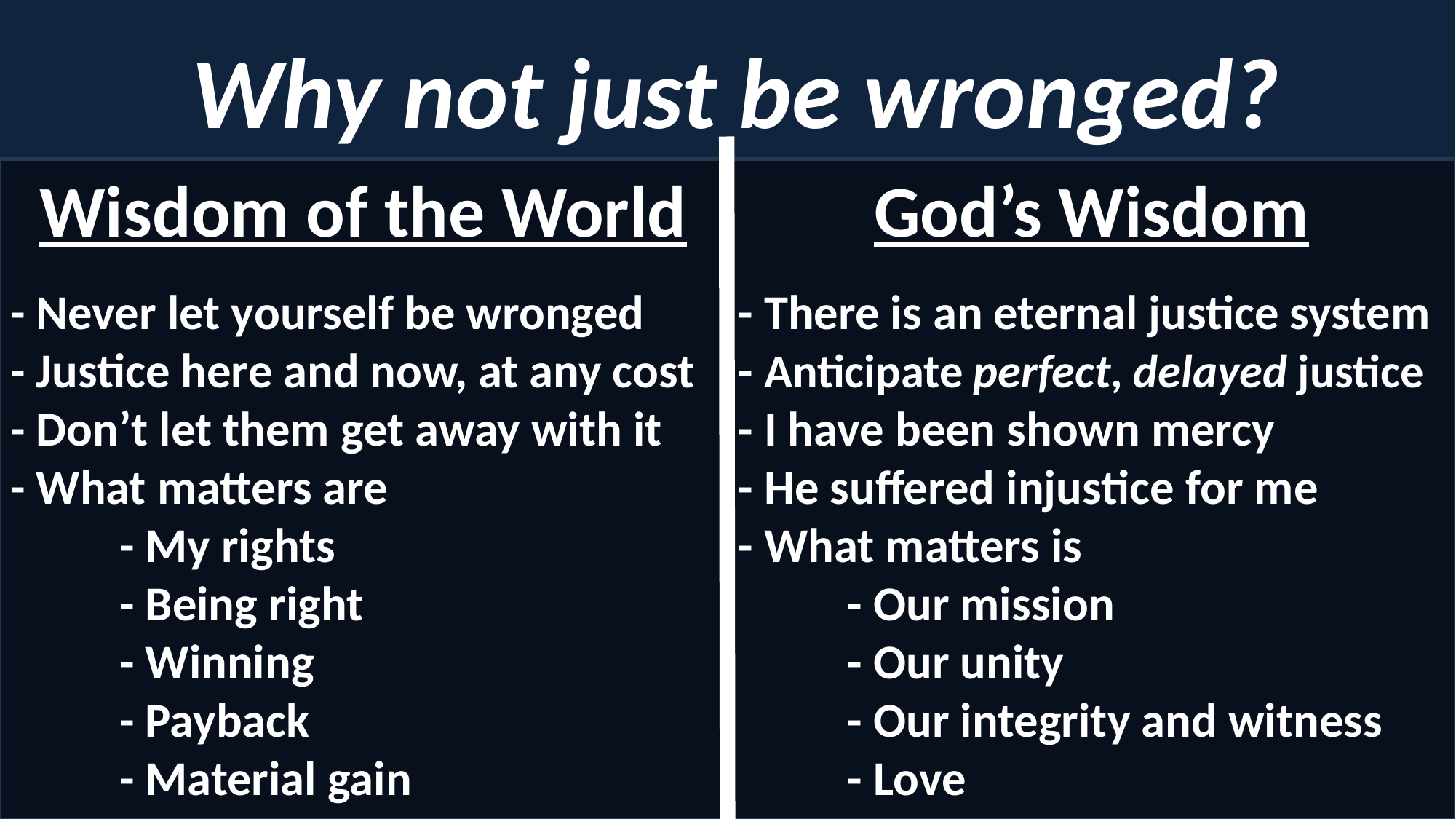

Why not just be wronged?
Wisdom of the World

- Never let yourself be wronged
- Justice here and now, at any cost
- Don’t let them get away with it
- What matters are
	- My rights
	- Being right
	- Winning
	- Payback
	- Material gain
God’s Wisdom

- There is an eternal justice system
- Anticipate perfect, delayed justice
- I have been shown mercy
- He suffered injustice for me
- What matters is
	- Our mission
	- Our unity
	- Our integrity and witness
	- Love